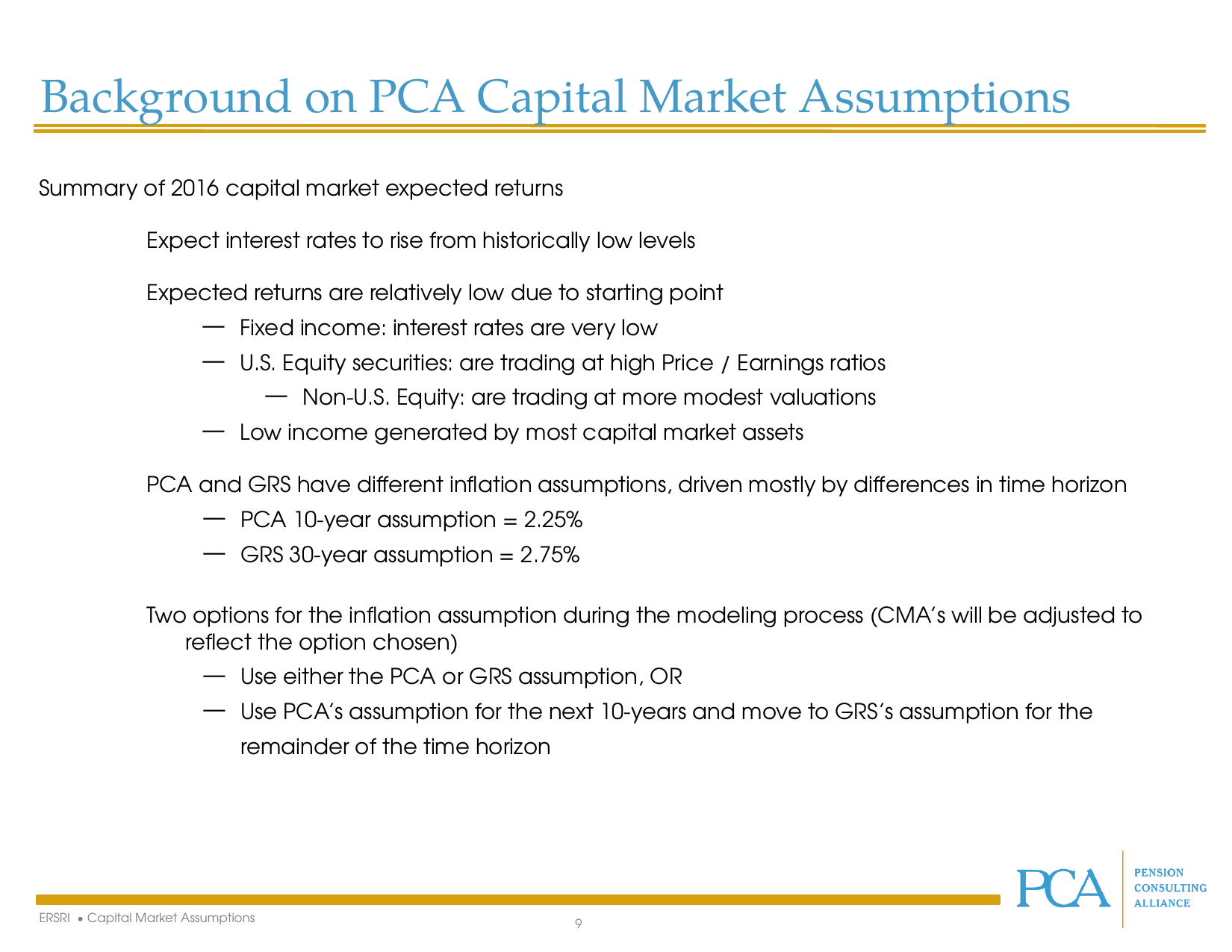

Background on PCA Capital Market Assumptions
Summary of 2016 capital market expected returns

Expect interest rates to rise from historically low levels

Expected returns are relatively low due to starting point
Fixed income: interest rates are very low
U.S. Equity securities: are trading at high Price / Earnings ratios
Non-U.S. Equity: are trading at more modest valuations
Low income generated by most capital market assets

PCA and GRS have different inflation assumptions, driven mostly by differences in time horizon
PCA 10-year assumption = 2.25%
GRS 30-year assumption = 2.75%

Two options for the inflation assumption during the modeling process (CMA’s will be adjusted to reflect the option chosen)
Use either the PCA or GRS assumption, OR
Use PCA’s assumption for the next 10-years and move to GRS’s assumption for the remainder of the time horizon